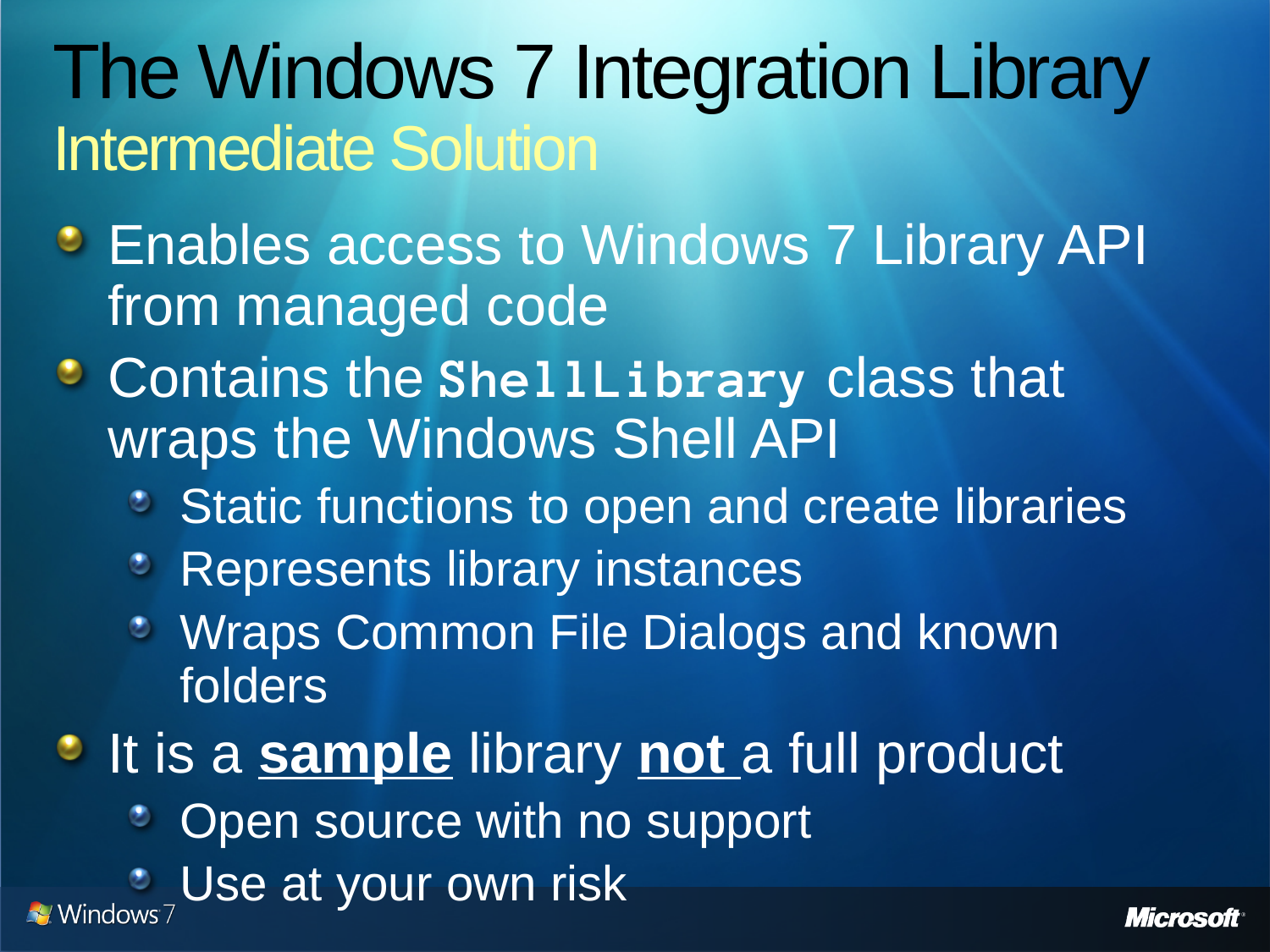

# The Windows 7 Integration Library Intermediate Solution
Enables access to Windows 7 Library API from managed code
Contains the ShellLibrary class that wraps the Windows Shell API
Static functions to open and create libraries
Represents library instances
Wraps Common File Dialogs and known folders
It is a sample library not a full product
Open source with no support
Use at your own risk